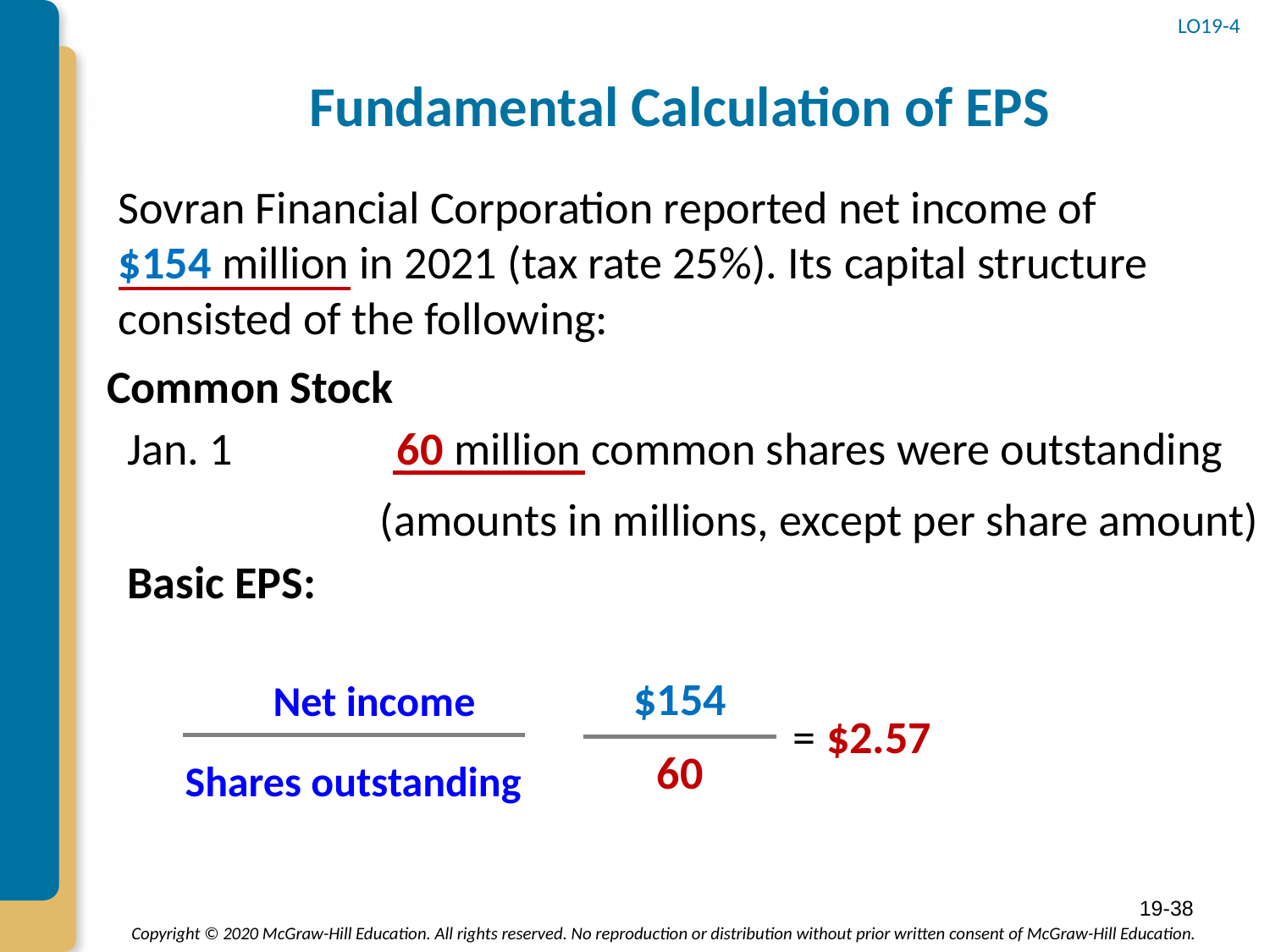

# Fundamental Calculation of EPS
LO19-4
Sovran Financial Corporation reported net income of $154 million in 2021 (tax rate 25%). Its capital structure consisted of the following:
Common Stock
60 million common shares were outstanding
Jan. 1
(amounts in millions, except per share amount)
Basic EPS:
$154
Net income
= $2.57
60
Shares outstanding
19-38